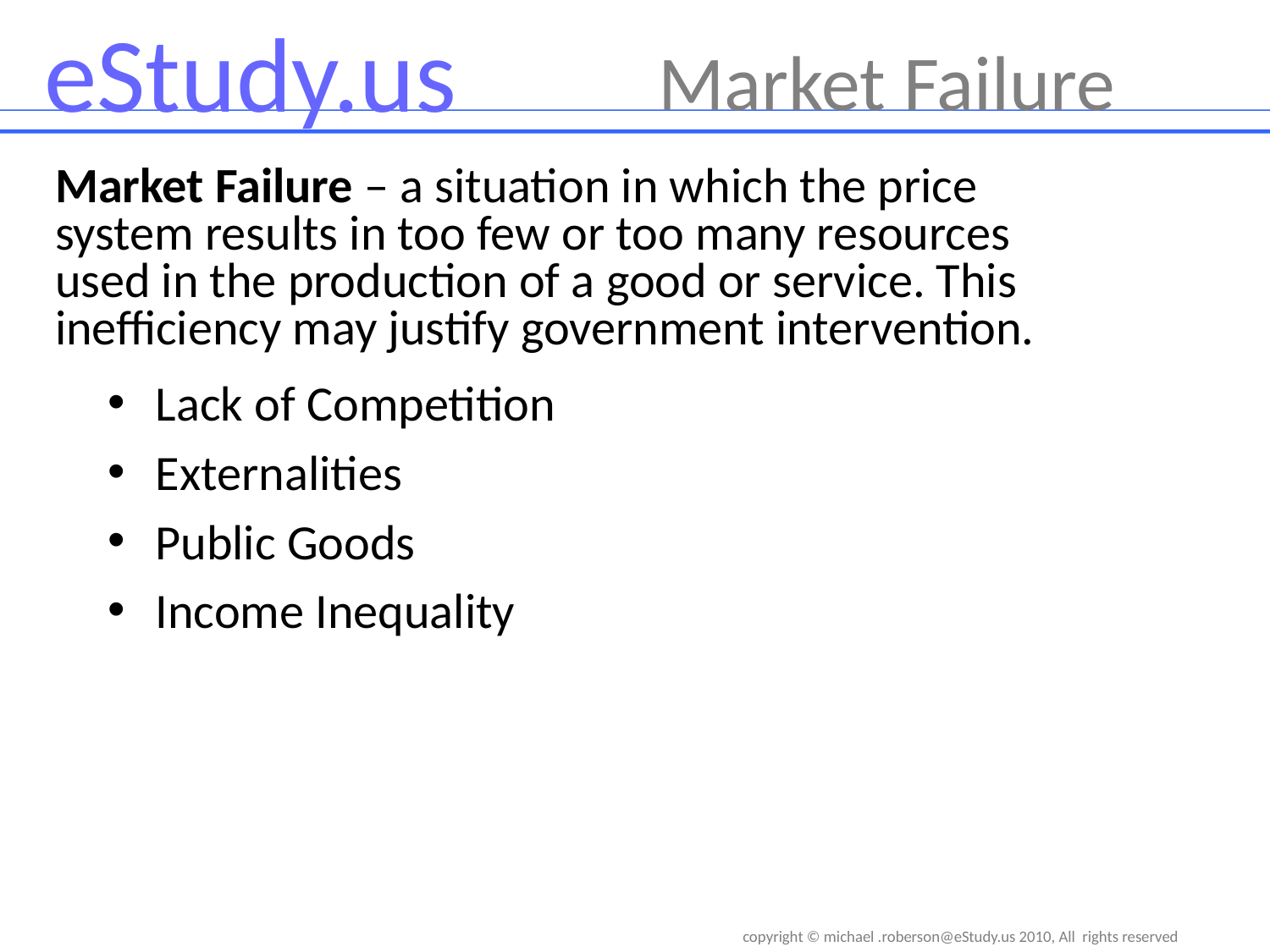

Market Failure
Market Failure – a situation in which the price system results in too few or too many resources used in the production of a good or service. This inefficiency may justify government intervention.
Lack of Competition
Externalities
Public Goods
Income Inequality